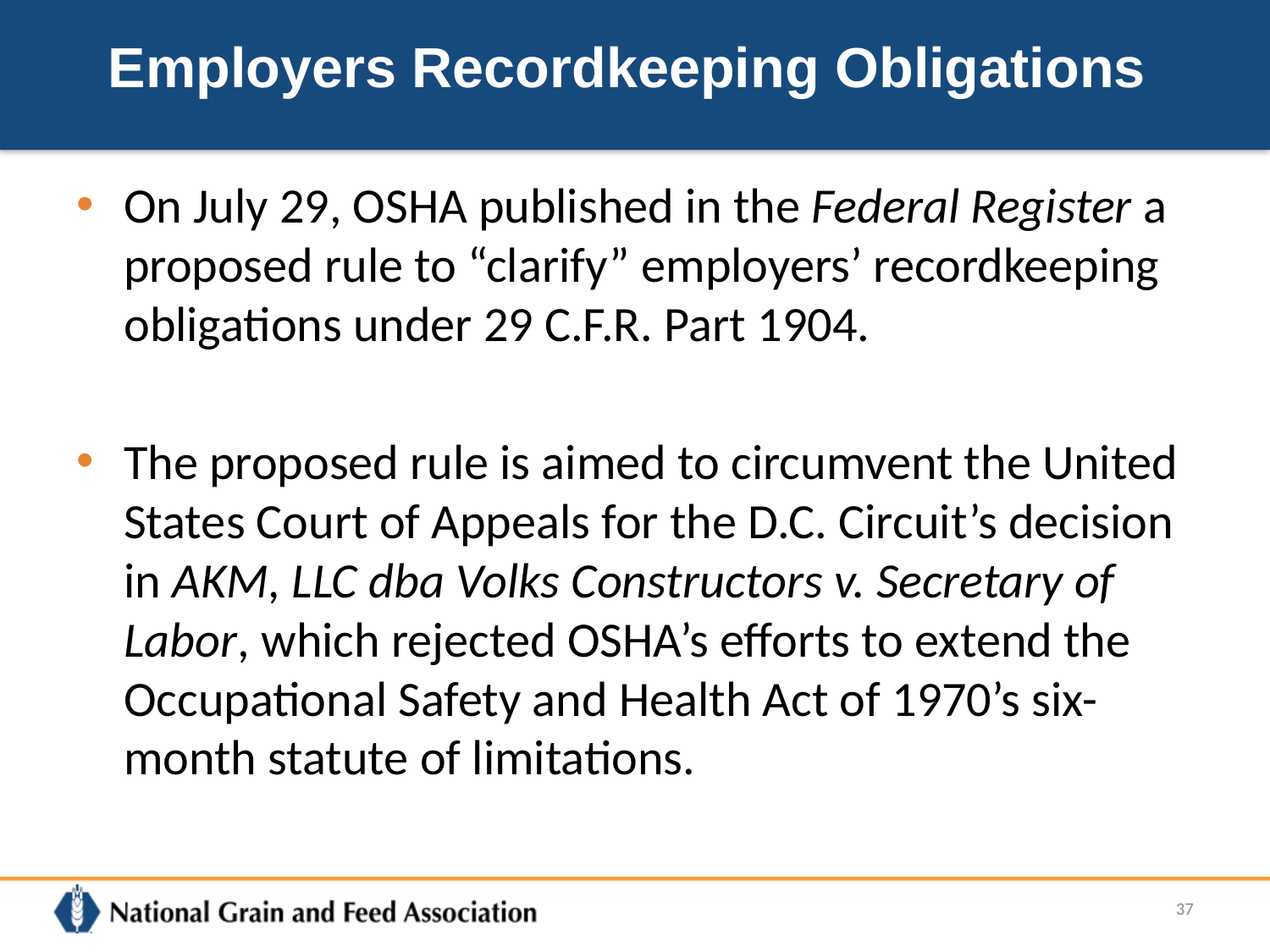

# Employers Recordkeeping Obligations
On July 29, OSHA published in the Federal Register a proposed rule to “clarify” employers’ recordkeeping obligations under 29 C.F.R. Part 1904.

The proposed rule is aimed to circumvent the United States Court of Appeals for the D.C. Circuit’s decision in AKM, LLC dba Volks Constructors v. Secretary of Labor, which rejected OSHA’s efforts to extend the Occupational Safety and Health Act of 1970’s six-month statute of limitations.

37